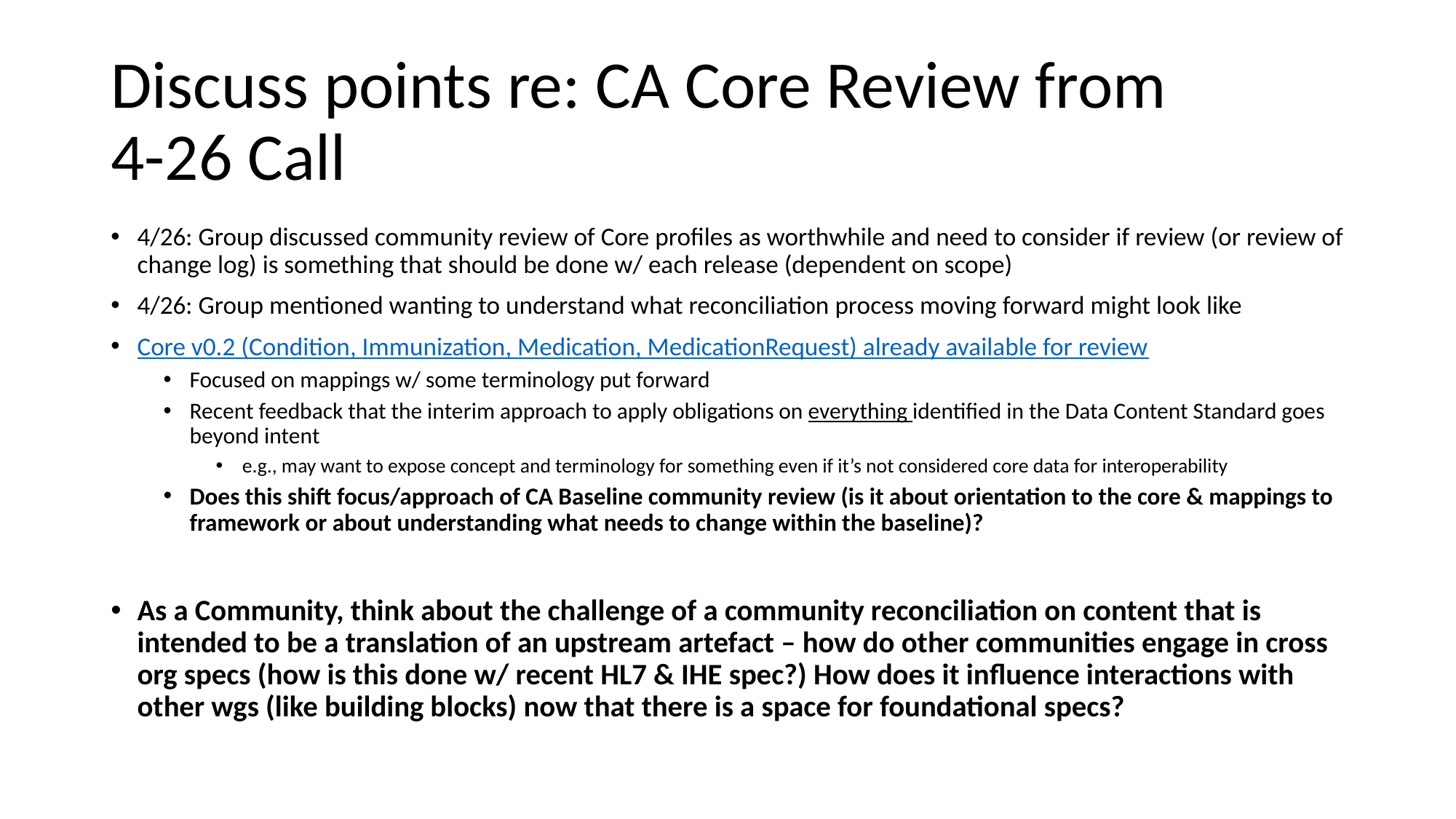

# Discuss points re: CA Core Review from 4-26 Call
4/26: Group discussed community review of Core profiles as worthwhile and need to consider if review (or review of change log) is something that should be done w/ each release (dependent on scope)
4/26: Group mentioned wanting to understand what reconciliation process moving forward might look like
Core v0.2 (Condition, Immunization, Medication, MedicationRequest) already available for review
Focused on mappings w/ some terminology put forward
Recent feedback that the interim approach to apply obligations on everything identified in the Data Content Standard goes beyond intent
e.g., may want to expose concept and terminology for something even if it’s not considered core data for interoperability
Does this shift focus/approach of CA Baseline community review (is it about orientation to the core & mappings to framework or about understanding what needs to change within the baseline)?

As a Community, think about the challenge of a community reconciliation on content that is intended to be a translation of an upstream artefact – how do other communities engage in cross org specs (how is this done w/ recent HL7 & IHE spec?) How does it influence interactions with other wgs (like building blocks) now that there is a space for foundational specs?